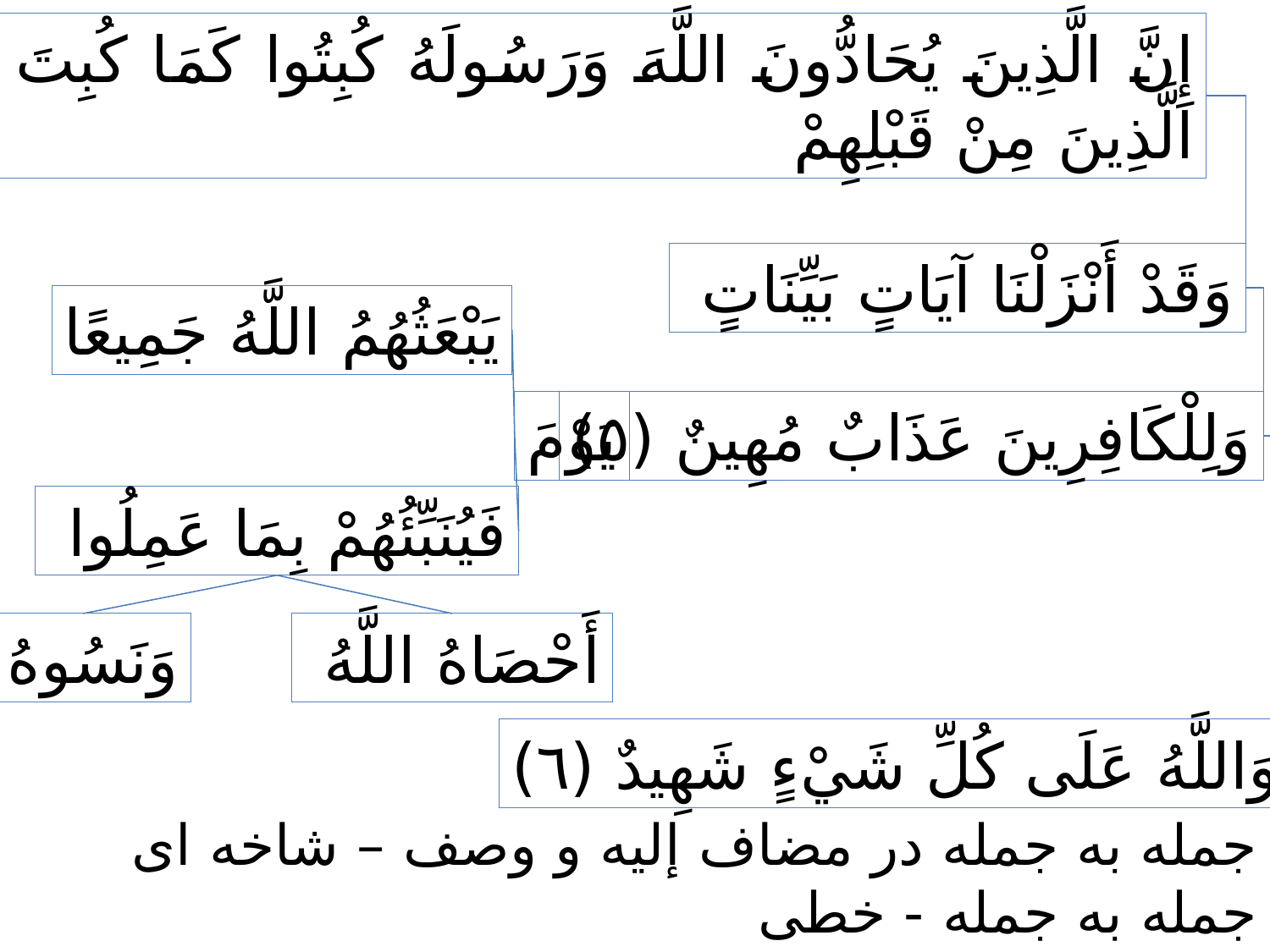

إِنَّ الَّذِينَ يُحَادُّونَ اللَّهَ وَرَسُولَهُ كُبِتُوا كَمَا كُبِتَ الَّذِينَ مِنْ قَبْلِهِمْ
وَقَدْ أَنْزَلْنَا آيَاتٍ بَيِّنَاتٍ
يَبْعَثُهُمُ اللَّهُ جَمِيعًا
يَوْمَ
وَلِلْكَافِرِينَ عَذَابٌ مُهِينٌ (٥)
فَيُنَبِّئُهُمْ بِمَا عَمِلُوا
وَنَسُوهُ
أَحْصَاهُ اللَّهُ
وَاللَّهُ عَلَى كُلِّ شَيْءٍ شَهِيدٌ (٦)
عطف جمله به جمله در مضاف إلیه و وصف – شاخه ای
عطف جمله به جمله - خطی